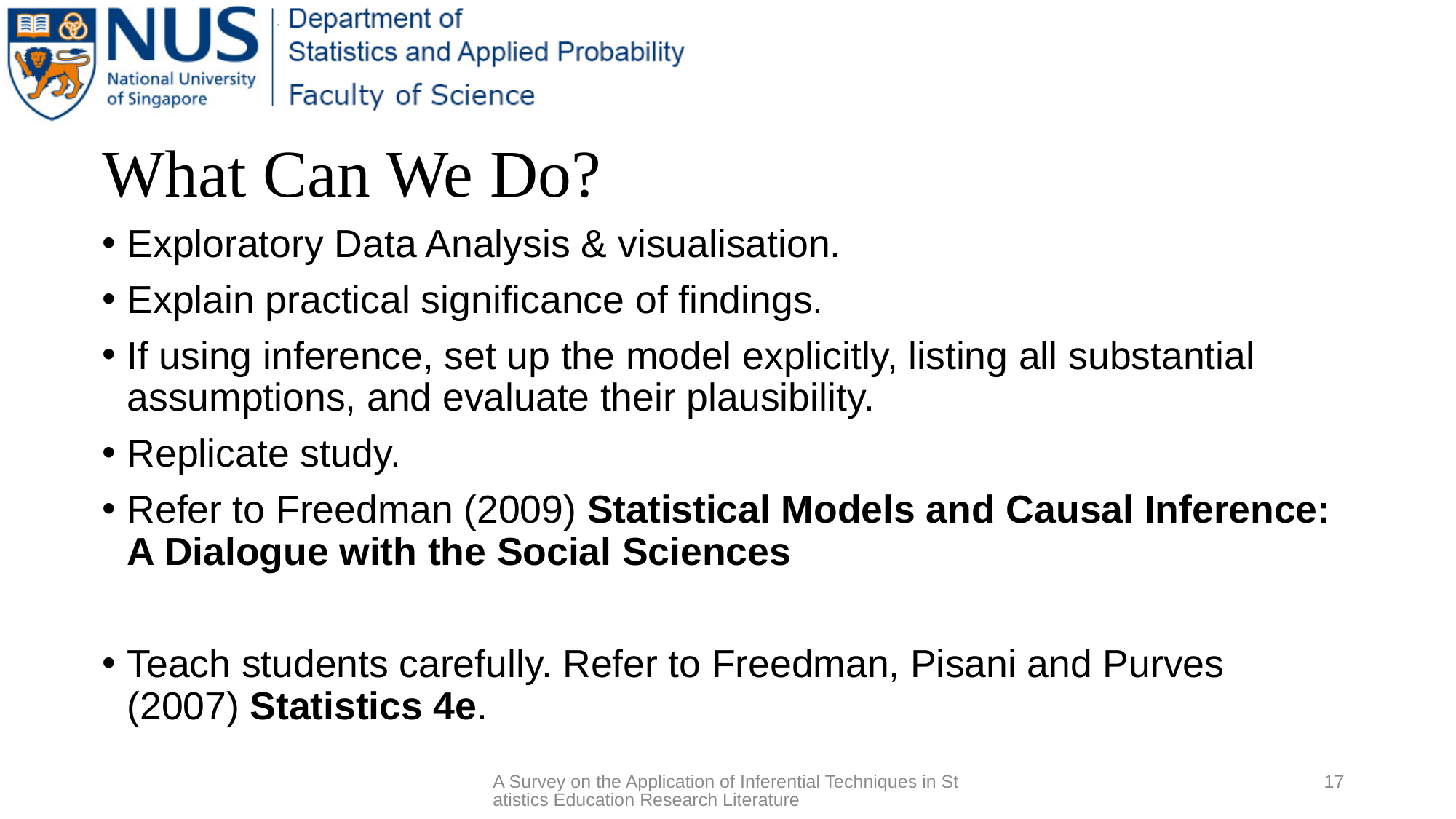

# What Can We Do?
Exploratory Data Analysis & visualisation.
Explain practical significance of findings.
If using inference, set up the model explicitly, listing all substantial assumptions, and evaluate their plausibility.
Replicate study.
Refer to Freedman (2009) Statistical Models and Causal Inference: A Dialogue with the Social Sciences

Teach students carefully. Refer to Freedman, Pisani and Purves (2007) Statistics 4e.
A Survey on the Application of Inferential Techniques in Statistics Education Research Literature
17